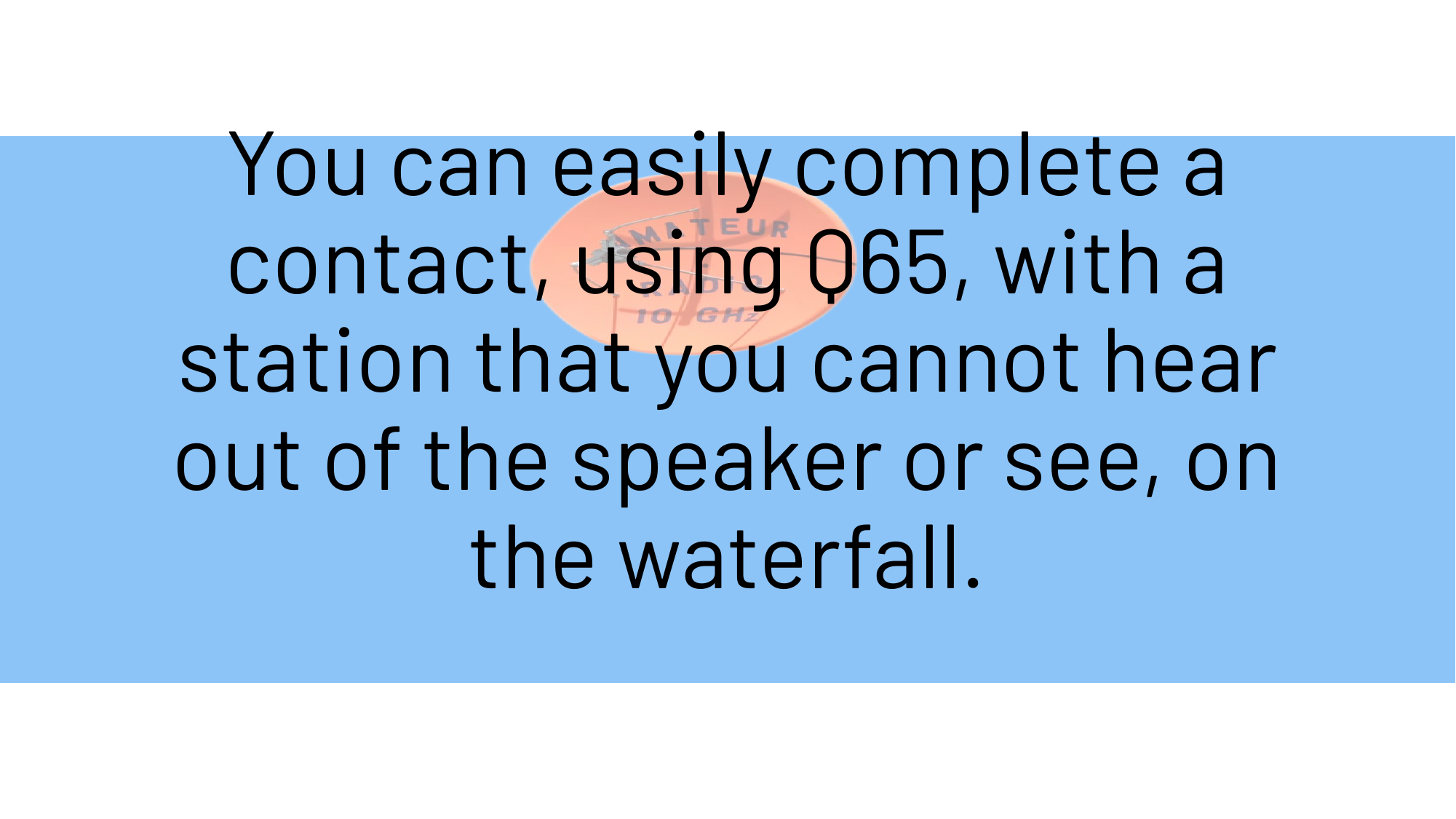

# You can easily complete a contact, using Q65, with a station that you cannot hear out of the speaker or see, on the waterfall.